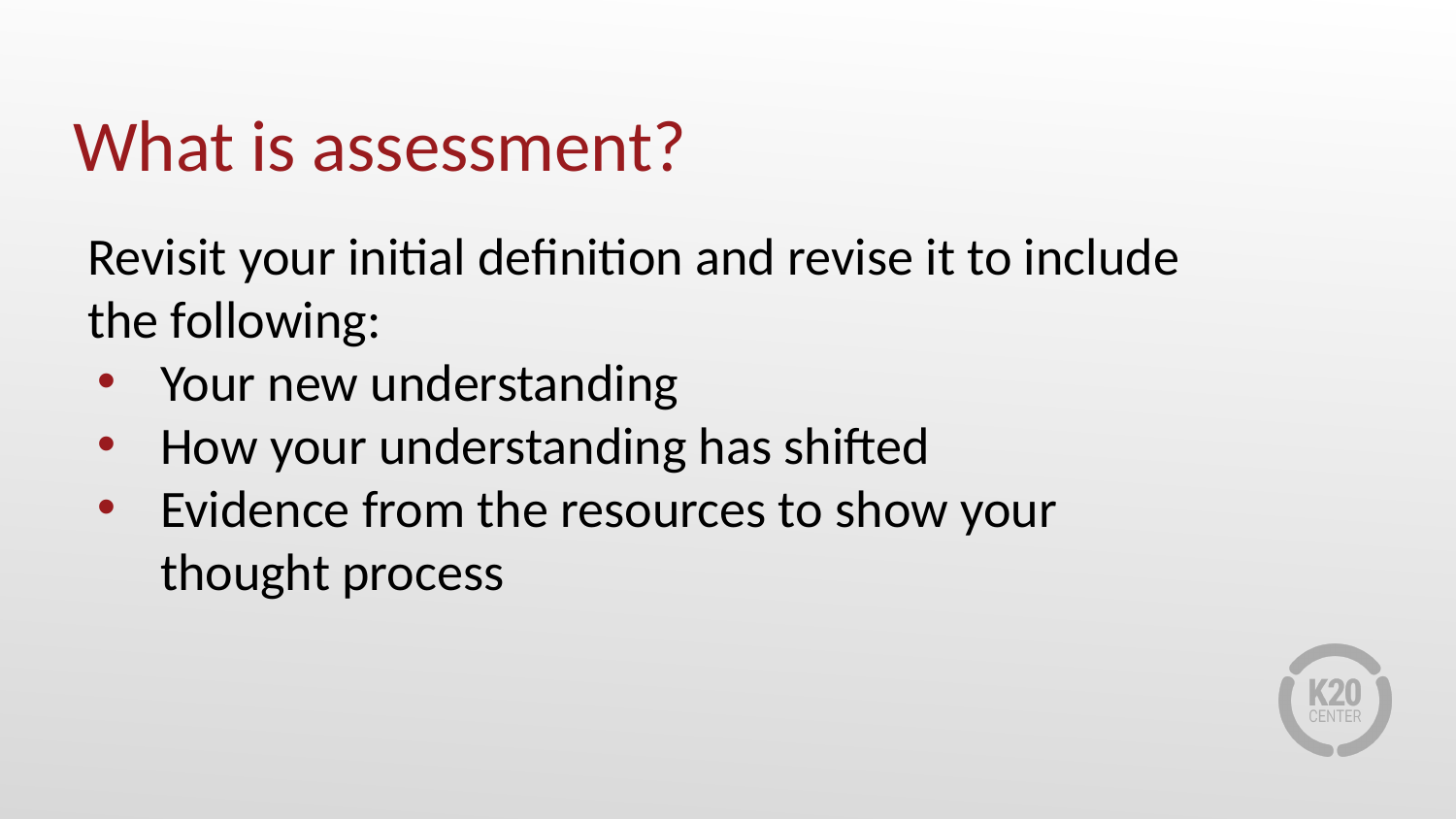

# What is assessment?
Revisit your initial definition and revise it to include the following:
Your new understanding
How your understanding has shifted
Evidence from the resources to show your thought process